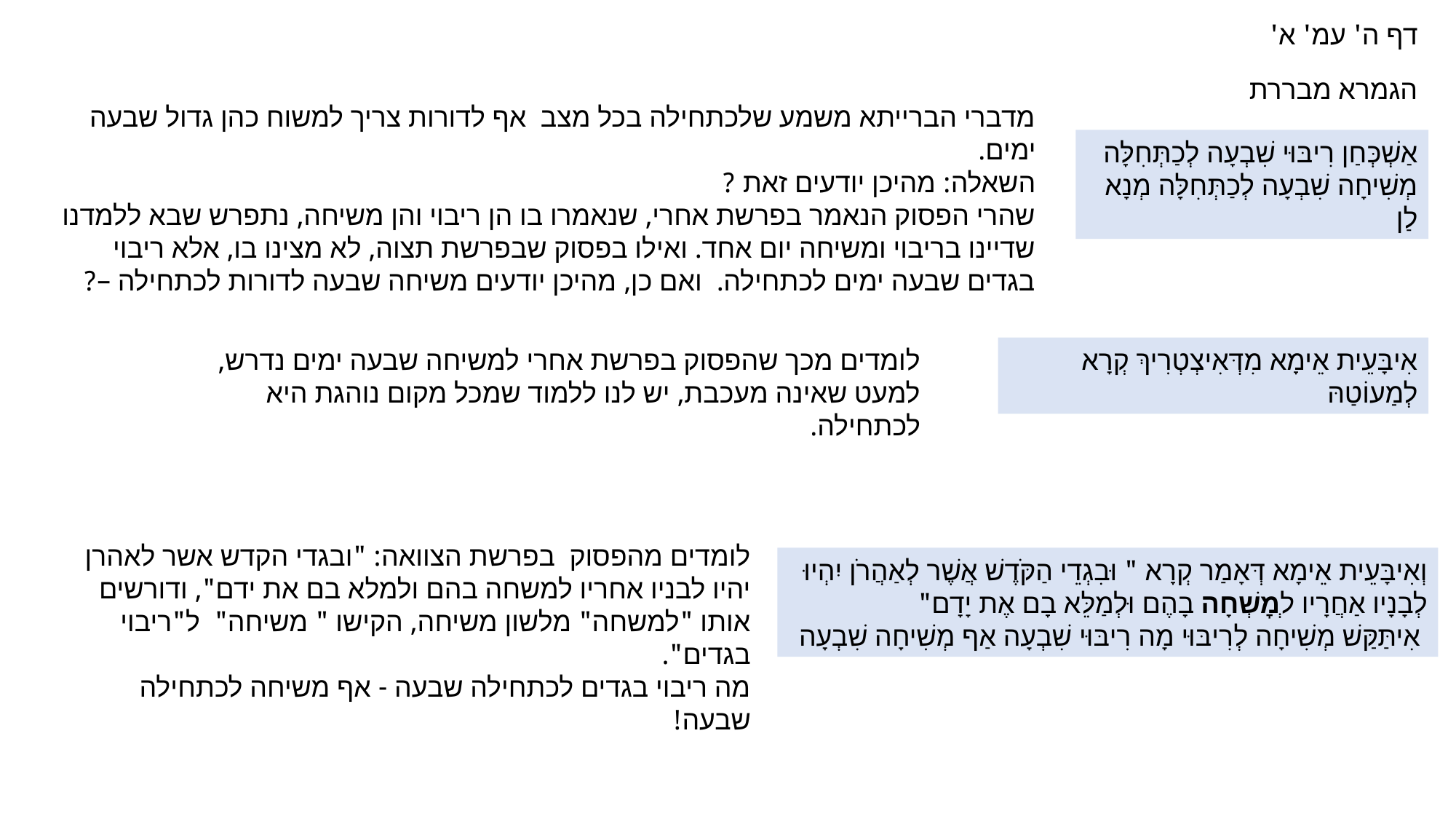

דף ה' עמ' א'
הגמרא מבררת
מדברי הברייתא משמע שלכתחילה בכל מצב  אף לדורות צריך למשוח כהן גדול שבעה ימים.
השאלה: מהיכן יודעים זאת ?
שהרי הפסוק הנאמר בפרשת אחרי, שנאמרו בו הן ריבוי והן משיחה, נתפרש שבא ללמדנו שדיינו בריבוי ומשיחה יום אחד. ואילו בפסוק שבפרשת תצוה, לא מצינו בו, אלא ריבוי בגדים שבעה ימים לכתחילה.  ואם כן, מהיכן יודעים משיחה שבעה לדורות לכתחילה –?
אַשְׁכְּחַן רִיבּוּי שִׁבְעָה לְכַתְּחִלָּה
מְשִׁיחָה שִׁבְעָה לְכַתְּחִלָּה מְנָא לַן
לומדים מכך שהפסוק בפרשת אחרי למשיחה שבעה ימים נדרש, למעט שאינה מעכבת, יש לנו ללמוד שמכל מקום נוהגת היא לכתחילה.
אִיבָּעֵית אֵימָא מִדְּאִיצְטְרִיךְ קְרָא לְמַעוֹטַהּ
לומדים מהפסוק  בפרשת הצוואה: "ובגדי הקדש אשר לאהרן יהיו לבניו אחריו למשחה בהם ולמלא בם את ידם", ודורשים אותו "למשחה" מלשון משיחה, הקישו " משיחה"  ל"ריבוי בגדים".
מה ריבוי בגדים לכתחילה שבעה - אף משיחה לכתחילה שבעה!
וְאִיבָּעֵית אֵימָא דְּאָמַר קְרָא " וּבִגְדֵי הַקֹּדֶשׁ אֲשֶׁר לְאַהֲרֹן יִהְיוּ לְבָנָיו אַחֲרָיו לְמׇשְׁחָה בָהֶם וּלְמַלֵּא בָם אֶת יָדָם"
 אִיתַּקַּשׁ מְשִׁיחָה לְרִיבּוּי מָה רִיבּוּי שִׁבְעָה אַף מְשִׁיחָה שִׁבְעָה